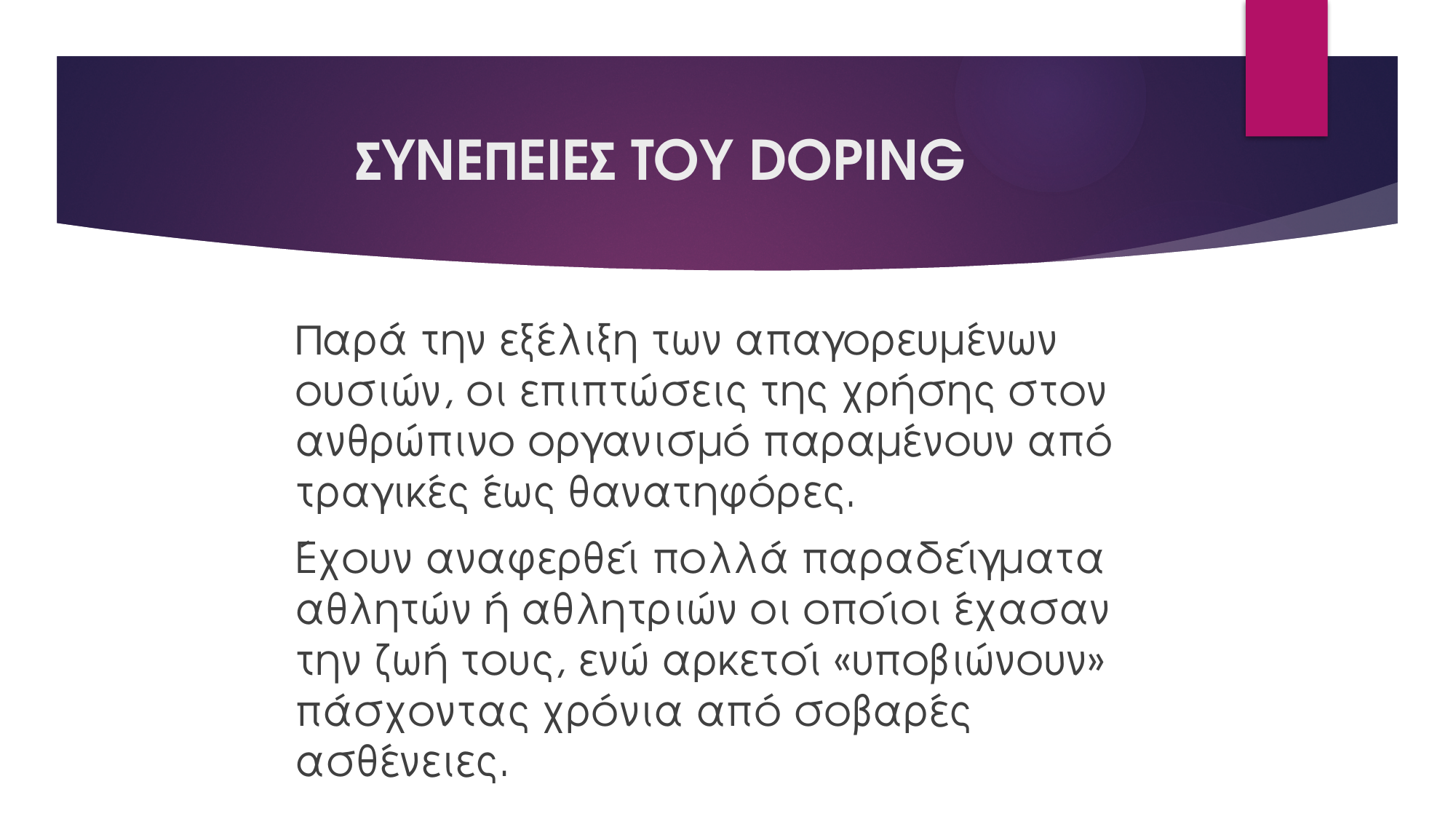

# ΣΥΝΕΠΕΙΕΣ ΤΟΥ DOPING
Παρά την εξέλιξη των απαγορευμένων ουσιών, οι επιπτώσεις της χρήσης στον ανθρώπινο οργανισμό παραμένουν από τραγικές έως θανατηφόρες.
Έχουν αναφερθεί πολλά παραδείγματα αθλητών ή αθλητριών οι οποίοι έχασαν την ζωή τους, ενώ αρκετοί «υποβιώνουν» πάσχοντας χρόνια από σοβαρές ασθένειες.